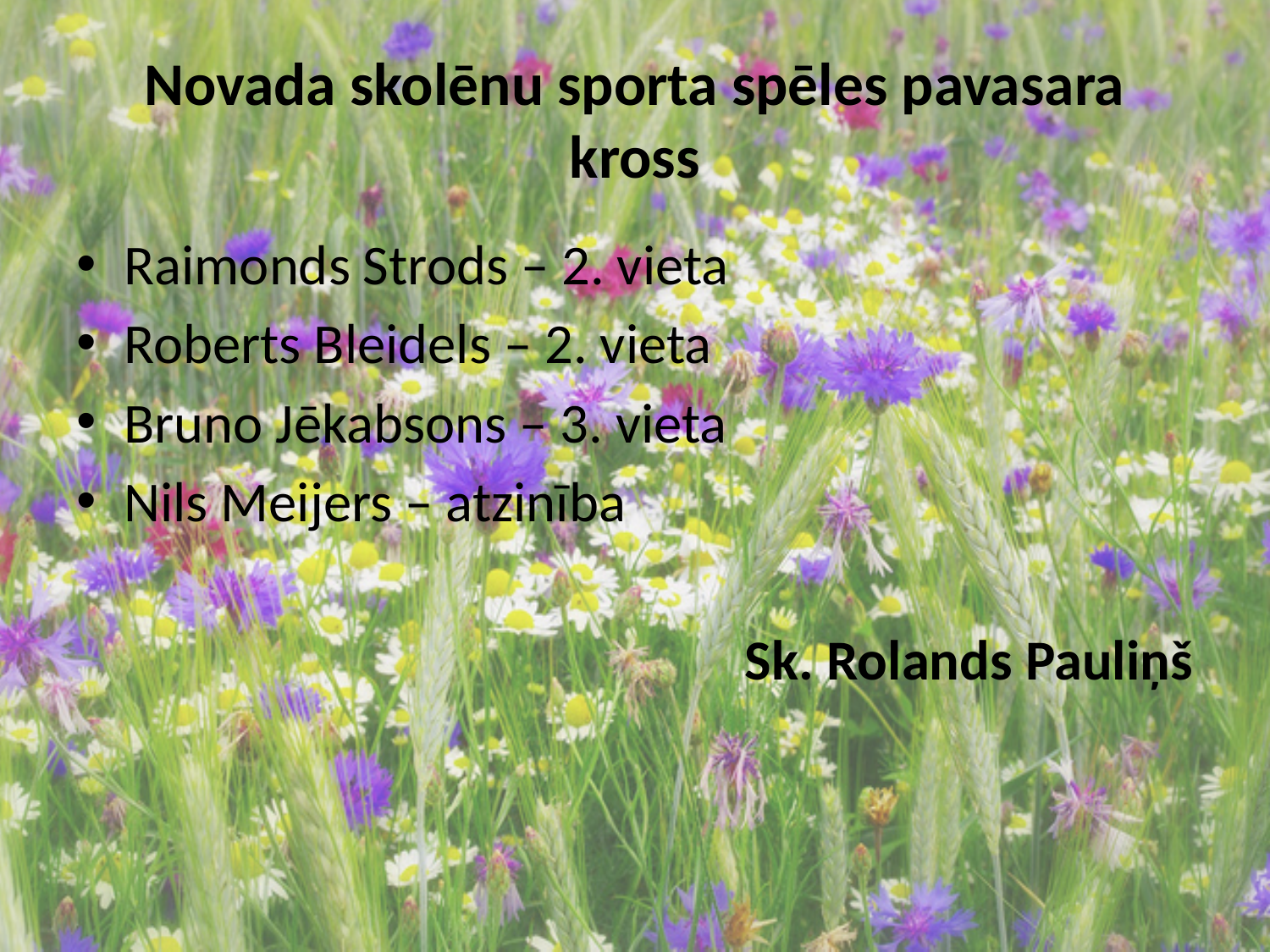

# Novada skolēnu sporta spēles pavasara kross
Raimonds Strods – 2. vieta
Roberts Bleidels – 2. vieta
Bruno Jēkabsons – 3. vieta
Nils Meijers – atzinība

Sk. Rolands Pauliņš